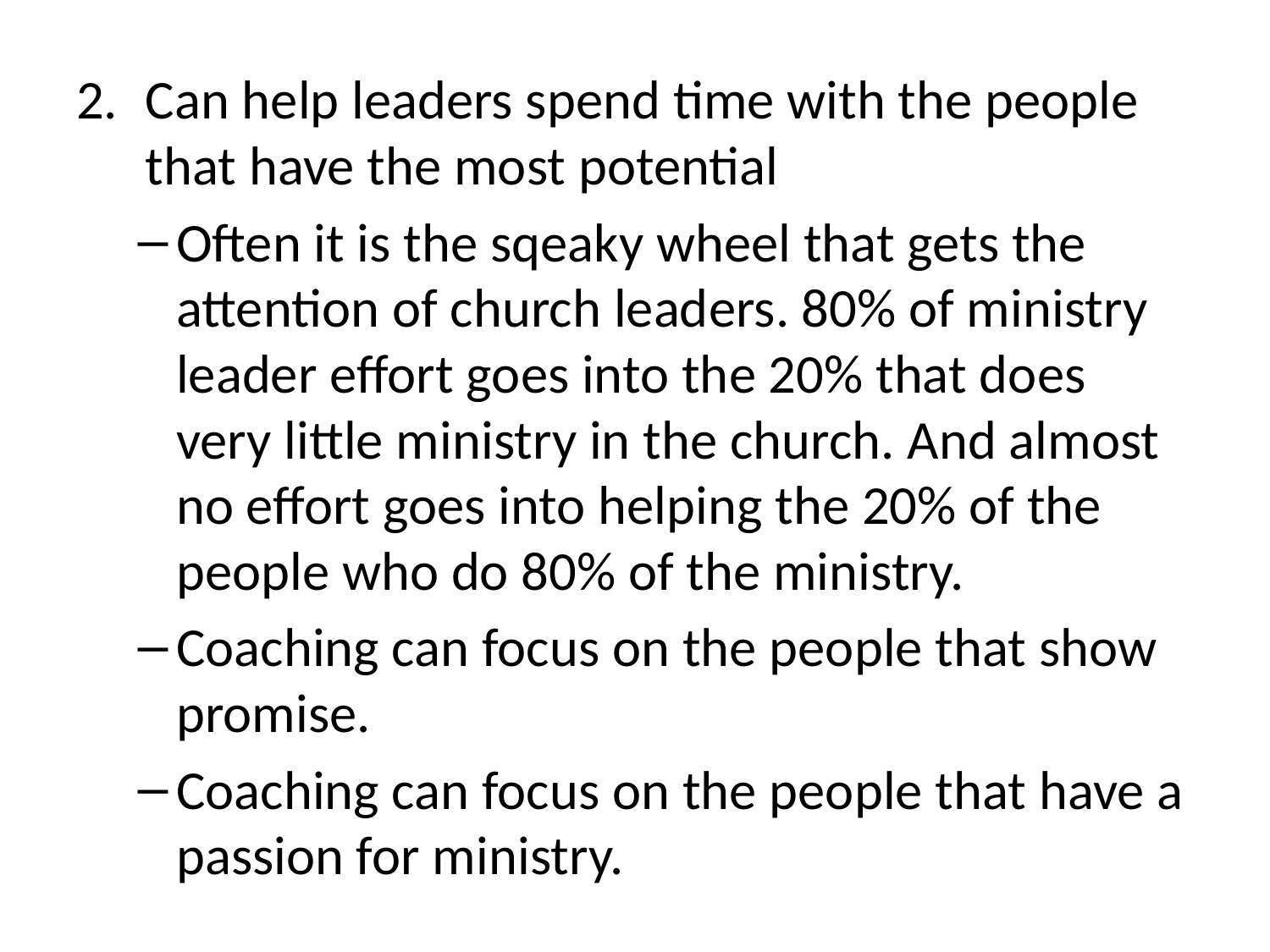

#
Can help leaders spend time with the people that have the most potential
Often it is the sqeaky wheel that gets the attention of church leaders. 80% of ministry leader effort goes into the 20% that does very little ministry in the church. And almost no effort goes into helping the 20% of the people who do 80% of the ministry.
Coaching can focus on the people that show promise.
Coaching can focus on the people that have a passion for ministry.